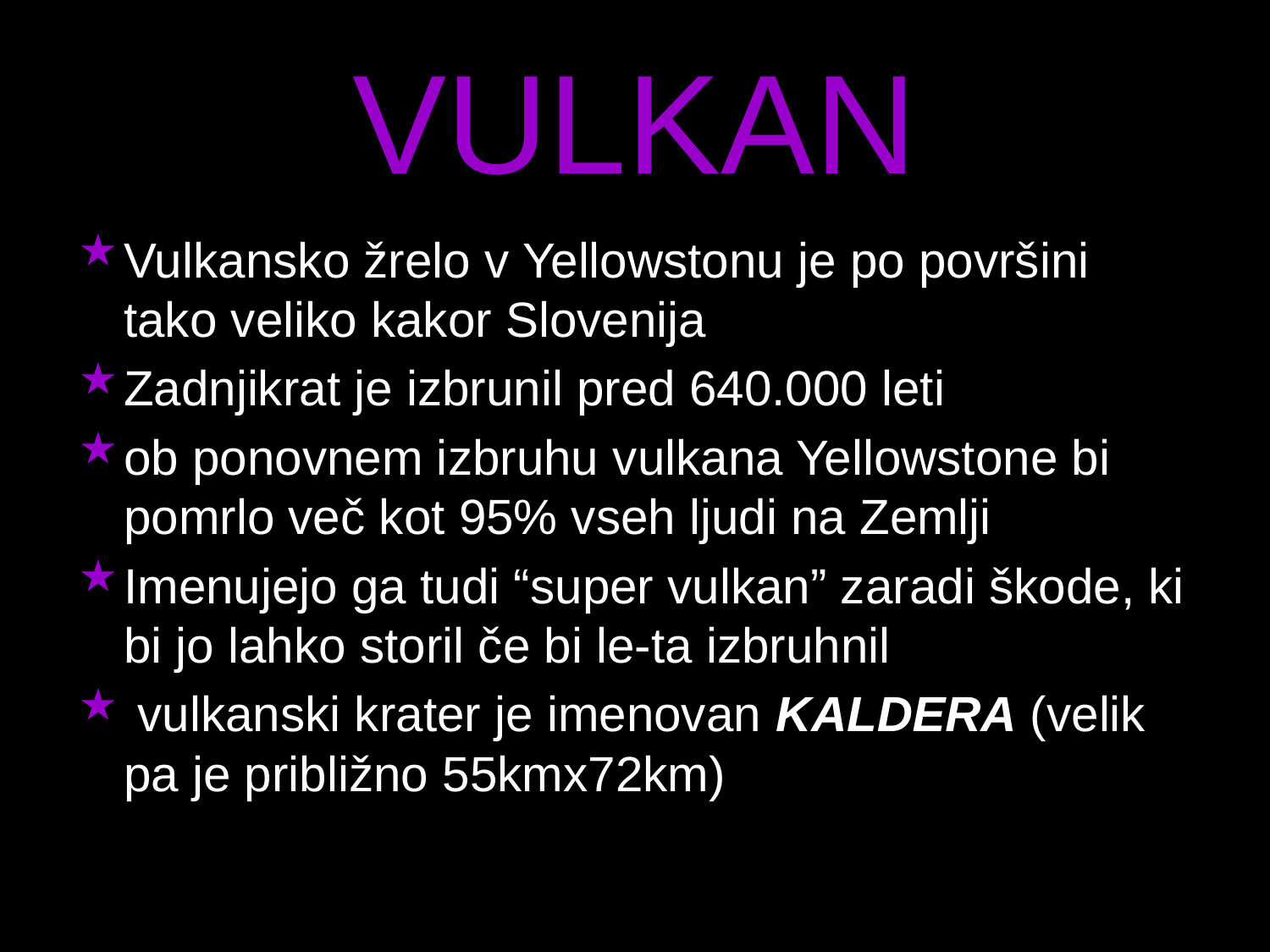

# VULKAN
Vulkansko žrelo v Yellowstonu je po površini tako veliko kakor Slovenija
Zadnjikrat je izbrunil pred 640.000 leti
ob ponovnem izbruhu vulkana Yellowstone bi pomrlo več kot 95% vseh ljudi na Zemlji
Imenujejo ga tudi “super vulkan” zaradi škode, ki bi jo lahko storil če bi le-ta izbruhnil
 vulkanski krater je imenovan KALDERA (velik pa je približno 55kmx72km)